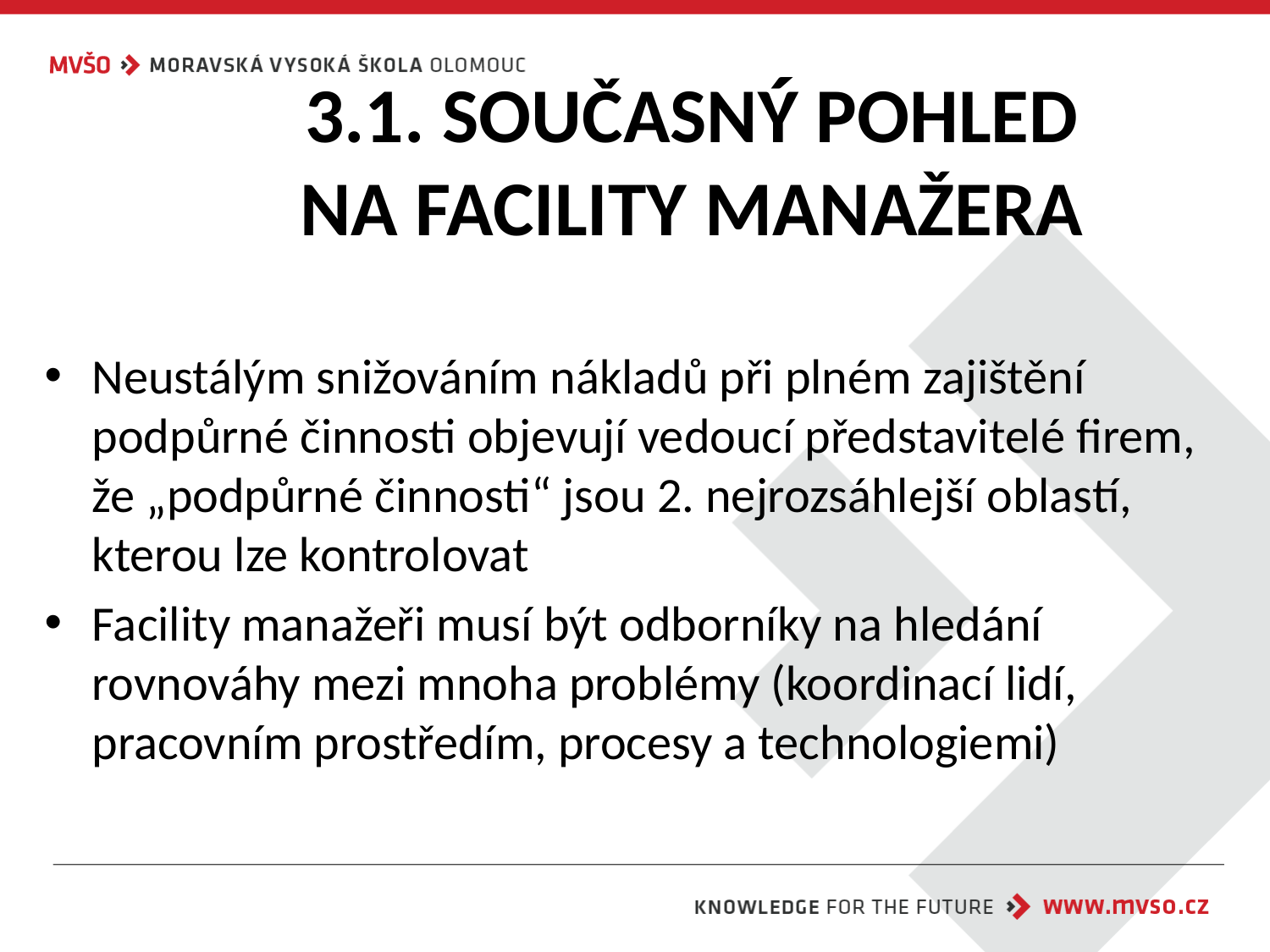

# 3.1. SOUČASNÝ POHLED NA FACILITY MANAŽERA
Neustálým snižováním nákladů při plném zajištění podpůrné činnosti objevují vedoucí představitelé firem, že „podpůrné činnosti“ jsou 2. nejrozsáhlejší oblastí, kterou lze kontrolovat
Facility manažeři musí být odborníky na hledání rovnováhy mezi mnoha problémy (koordinací lidí, pracovním prostředím, procesy a technologiemi)